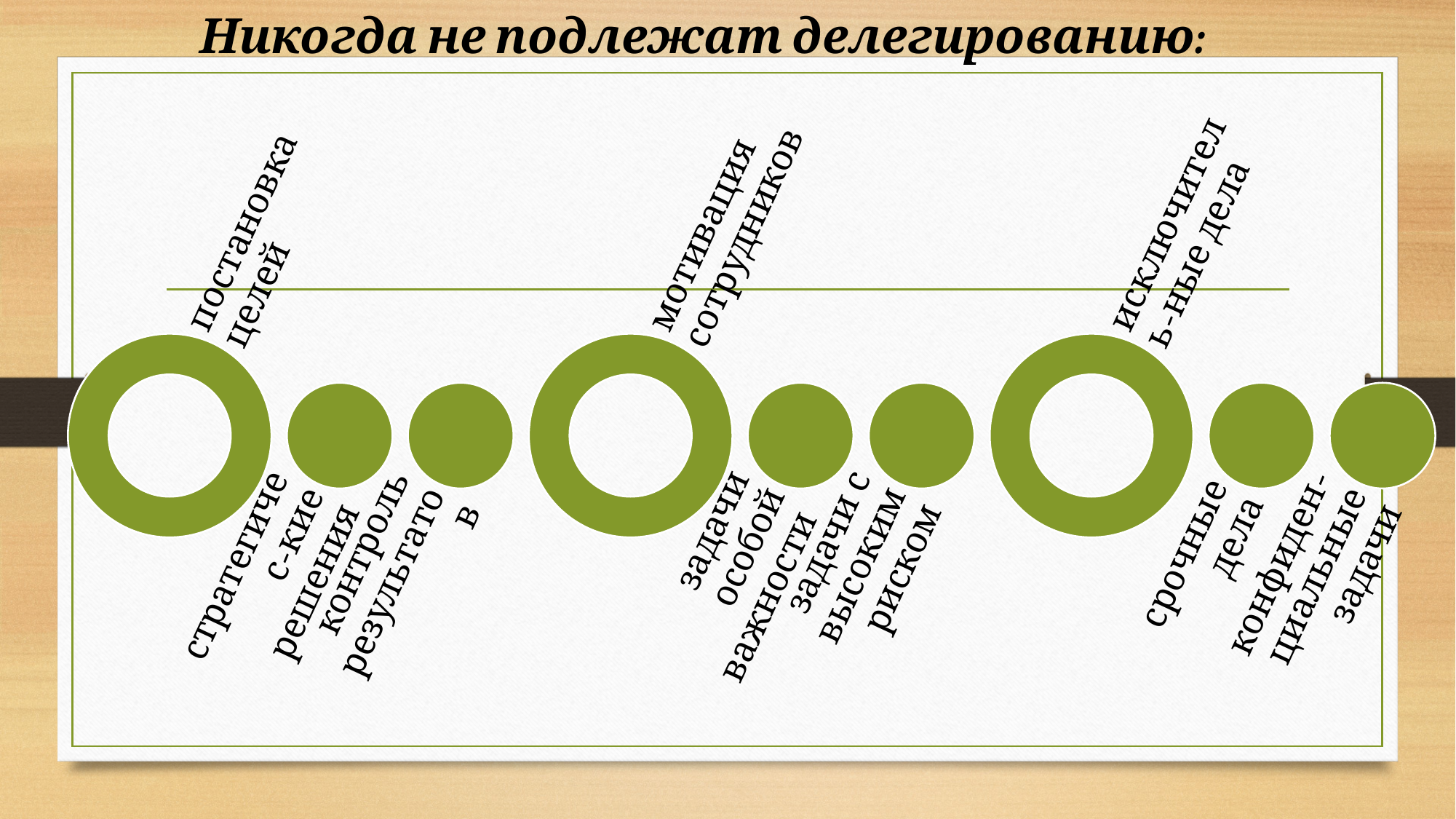

Никогда не подлежат делегированию:
постановка целей
стратегичес-кие решения
контроль результатов
мотивация сотрудников
задачи особой важности
задачи с высоким риском
исключитель-ные дела
срочные дела
конфиден-циальные задачи